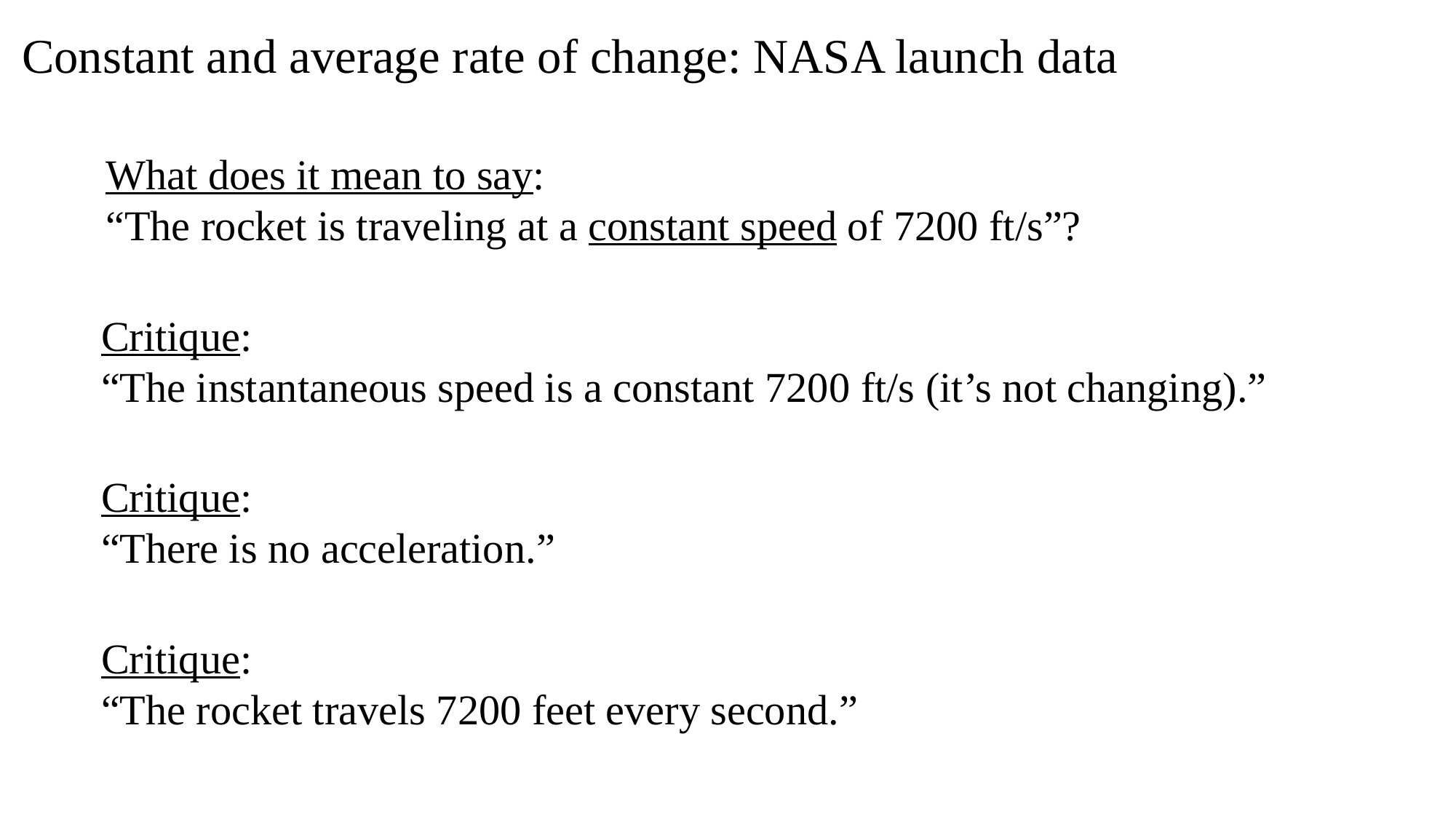

Constant and average rate of change: NASA launch data
What does it mean to say:
“The rocket is traveling at a constant speed of 7200 ft/s”?
Critique:
“The instantaneous speed is a constant 7200 ft/s (it’s not changing).”
Critique:
“There is no acceleration.”
Critique:
“The rocket travels 7200 feet every second.”